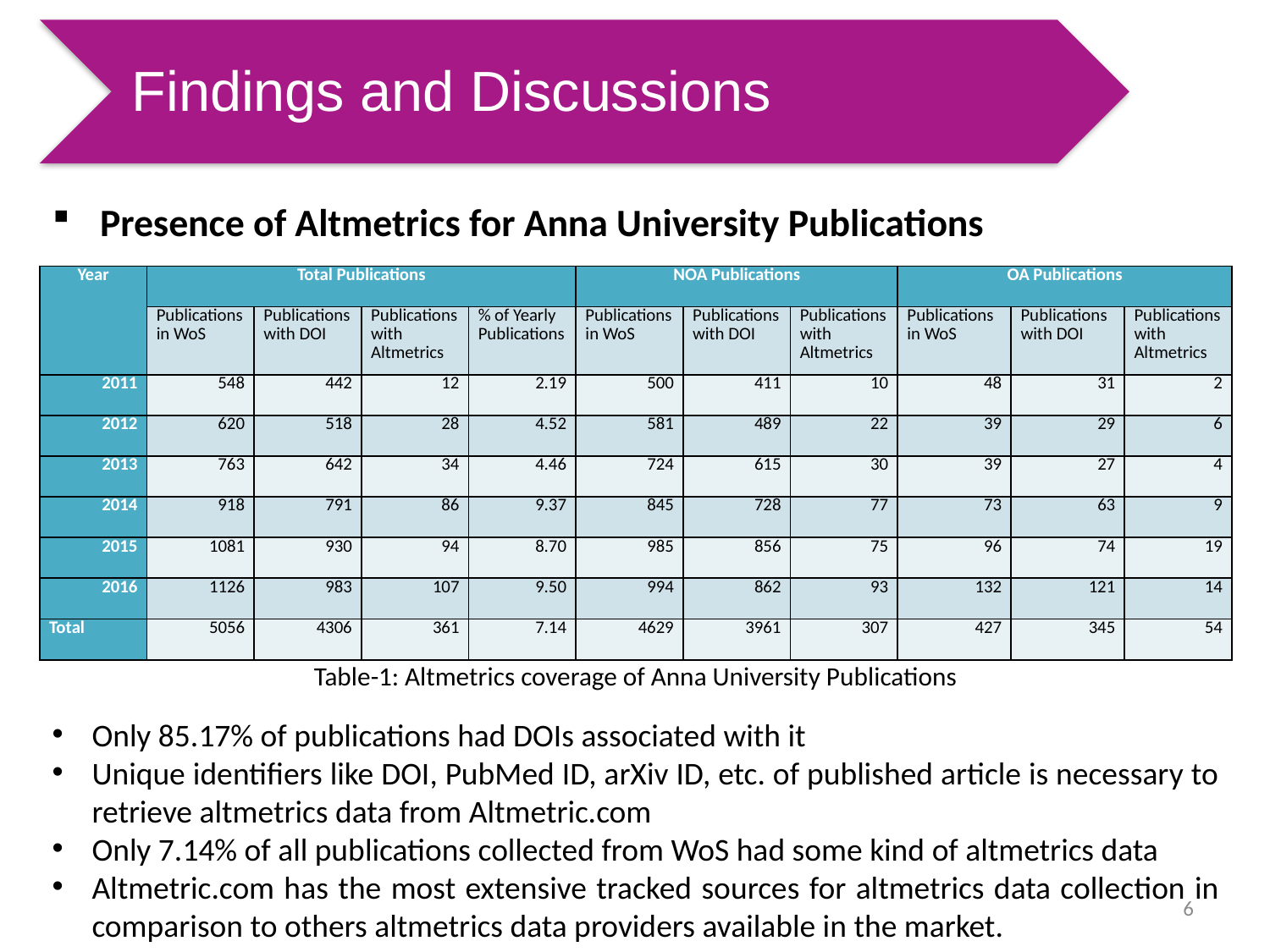

Findings and Discussions

Presence of Altmetrics for Anna University Publications

| Year | Total Publications |  |  |  | NOA Publications |  |  | OA Publications |  |  |
| --- | --- | --- | --- | --- | --- | --- | --- | --- | --- | --- |
|  | Publications in WoS | Publications with DOI | Publications with Altmetrics | % of Yearly Publications | Publications in WoS | Publications with DOI | Publications with Altmetrics | Publications in WoS | Publications with DOI | Publications with Altmetrics |
| 2011 | 548 | 442 | 12 | 2.19 | 500 | 411 | 10 | 48 | 31 | 2 |
| 2012 | 620 | 518 | 28 | 4.52 | 581 | 489 | 22 | 39 | 29 | 6 |
| 2013 | 763 | 642 | 34 | 4.46 | 724 | 615 | 30 | 39 | 27 | 4 |
| 2014 | 918 | 791 | 86 | 9.37 | 845 | 728 | 77 | 73 | 63 | 9 |
| 2015 | 1081 | 930 | 94 | 8.70 | 985 | 856 | 75 | 96 | 74 | 19 |
| 2016 | 1126 | 983 | 107 | 9.50 | 994 | 862 | 93 | 132 | 121 | 14 |
| Total | 5056 | 4306 | 361 | 7.14 | 4629 | 3961 | 307 | 427 | 345 | 54 |
Table-1: Altmetrics coverage of Anna University Publications
Only 85.17% of publications had DOIs associated with it
Unique identifiers like DOI, PubMed ID, arXiv ID, etc. of published article is necessary to retrieve altmetrics data from Altmetric.com
Only 7.14% of all publications collected from WoS had some kind of altmetrics data
Altmetric.com has the most extensive tracked sources for altmetrics data collection in comparison to others altmetrics data providers available in the market.
6